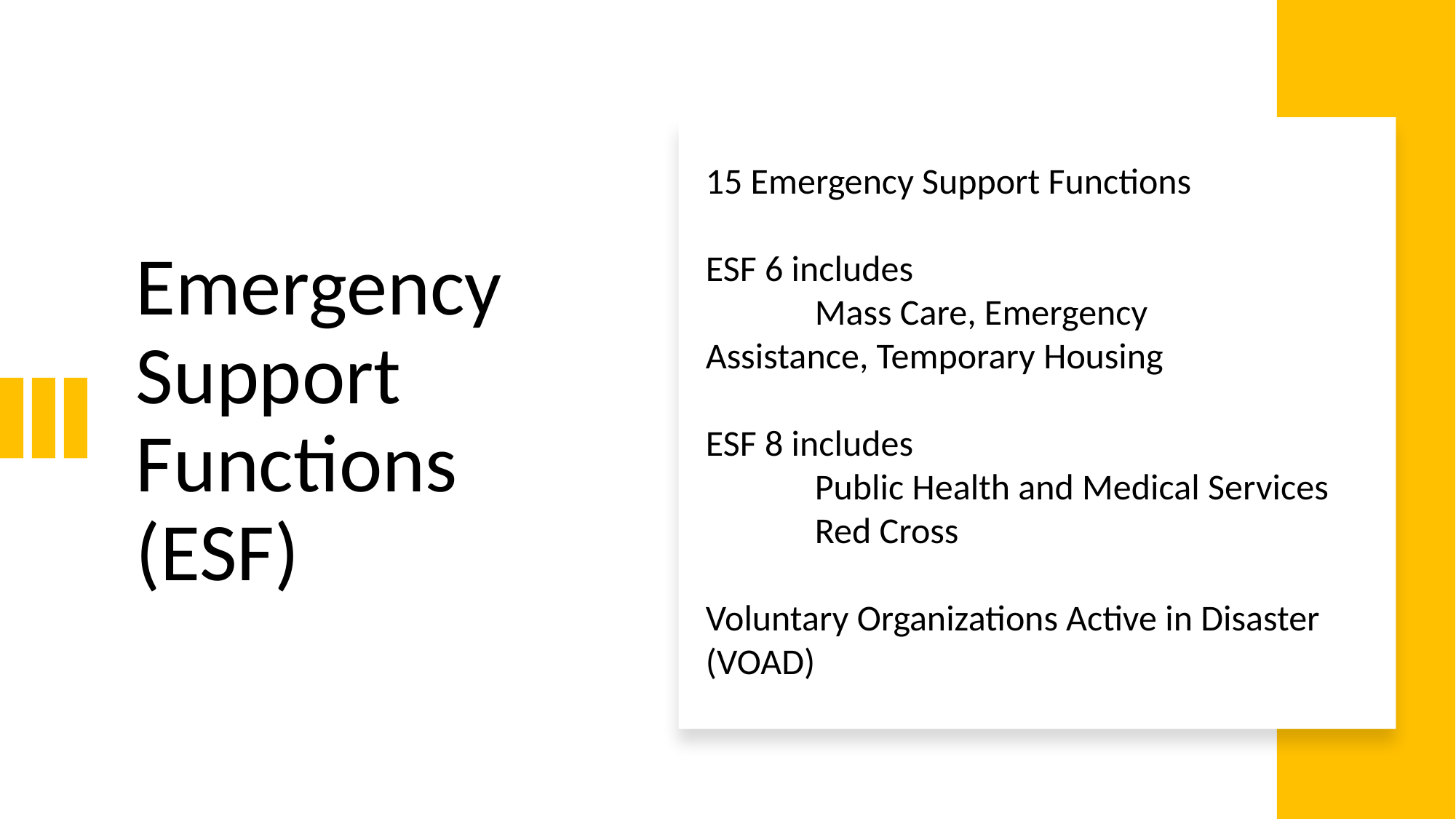

15 Emergency Support Functions

ESF 6 includes
	Mass Care, Emergency 	Assistance, Temporary Housing

ESF 8 includes
	Public Health and Medical Services
	Red Cross

Voluntary Organizations Active in Disaster (VOAD)

# Emergency Support Functions (ESF)